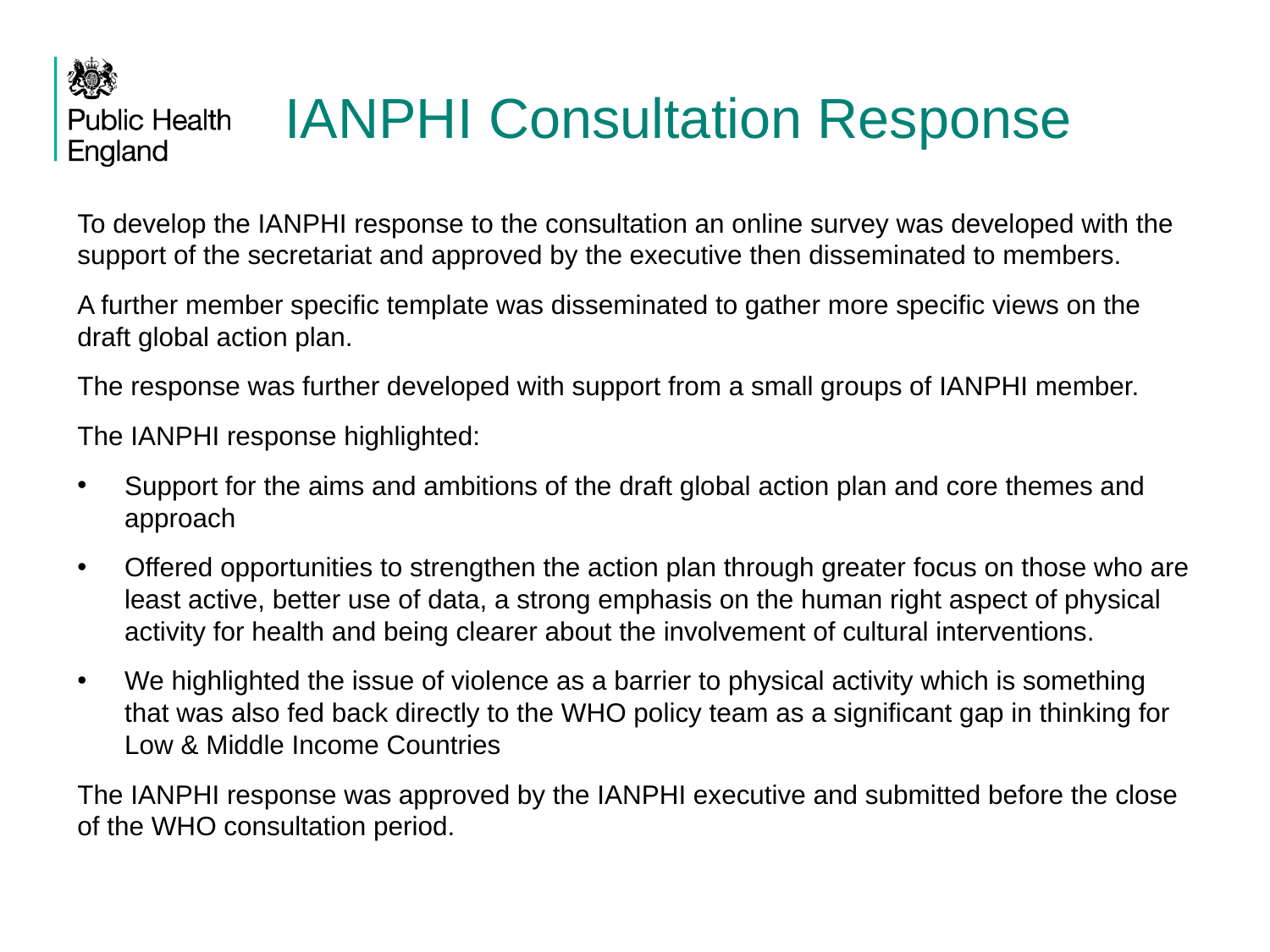

# IANPHI Consultation Response
To develop the IANPHI response to the consultation an online survey was developed with the support of the secretariat and approved by the executive then disseminated to members.
A further member specific template was disseminated to gather more specific views on the draft global action plan.
The response was further developed with support from a small groups of IANPHI member.
The IANPHI response highlighted:
Support for the aims and ambitions of the draft global action plan and core themes and approach
Offered opportunities to strengthen the action plan through greater focus on those who are least active, better use of data, a strong emphasis on the human right aspect of physical activity for health and being clearer about the involvement of cultural interventions.
We highlighted the issue of violence as a barrier to physical activity which is something that was also fed back directly to the WHO policy team as a significant gap in thinking for Low & Middle Income Countries
The IANPHI response was approved by the IANPHI executive and submitted before the close of the WHO consultation period.
14